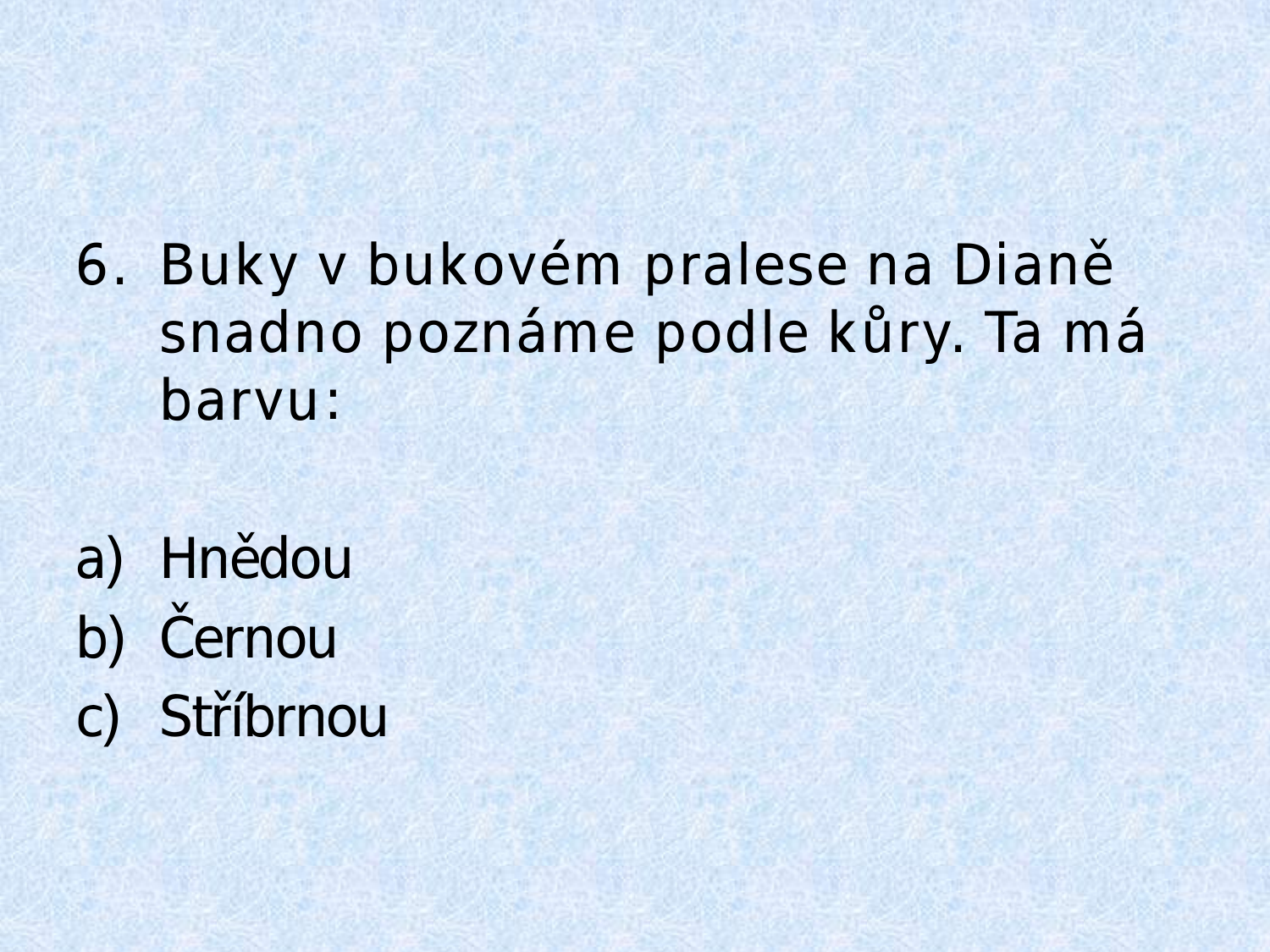

Buky v bukovém pralese na Dianě snadno poznáme podle kůry. Ta má barvu:

Hnědou
Černou
Stříbrnou